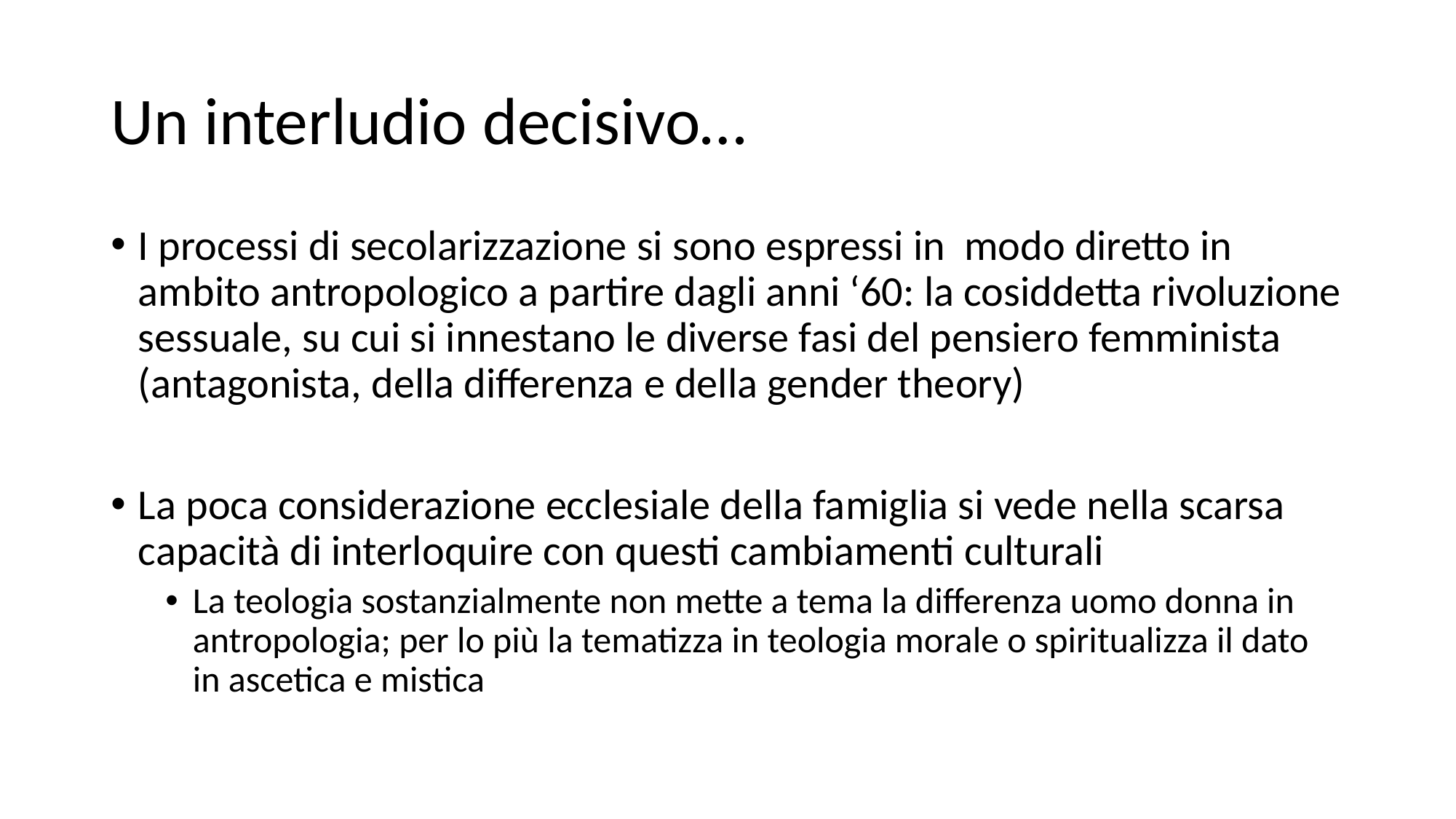

# Un interludio decisivo…
I processi di secolarizzazione si sono espressi in  modo diretto in ambito antropologico a partire dagli anni ‘60: la cosiddetta rivoluzione sessuale, su cui si innestano le diverse fasi del pensiero femminista (antagonista, della differenza e della gender theory)

La poca considerazione ecclesiale della famiglia si vede nella scarsa capacità di interloquire con questi cambiamenti culturali
La teologia sostanzialmente non mette a tema la differenza uomo donna in antropologia; per lo più la tematizza in teologia morale o spiritualizza il dato in ascetica e mistica